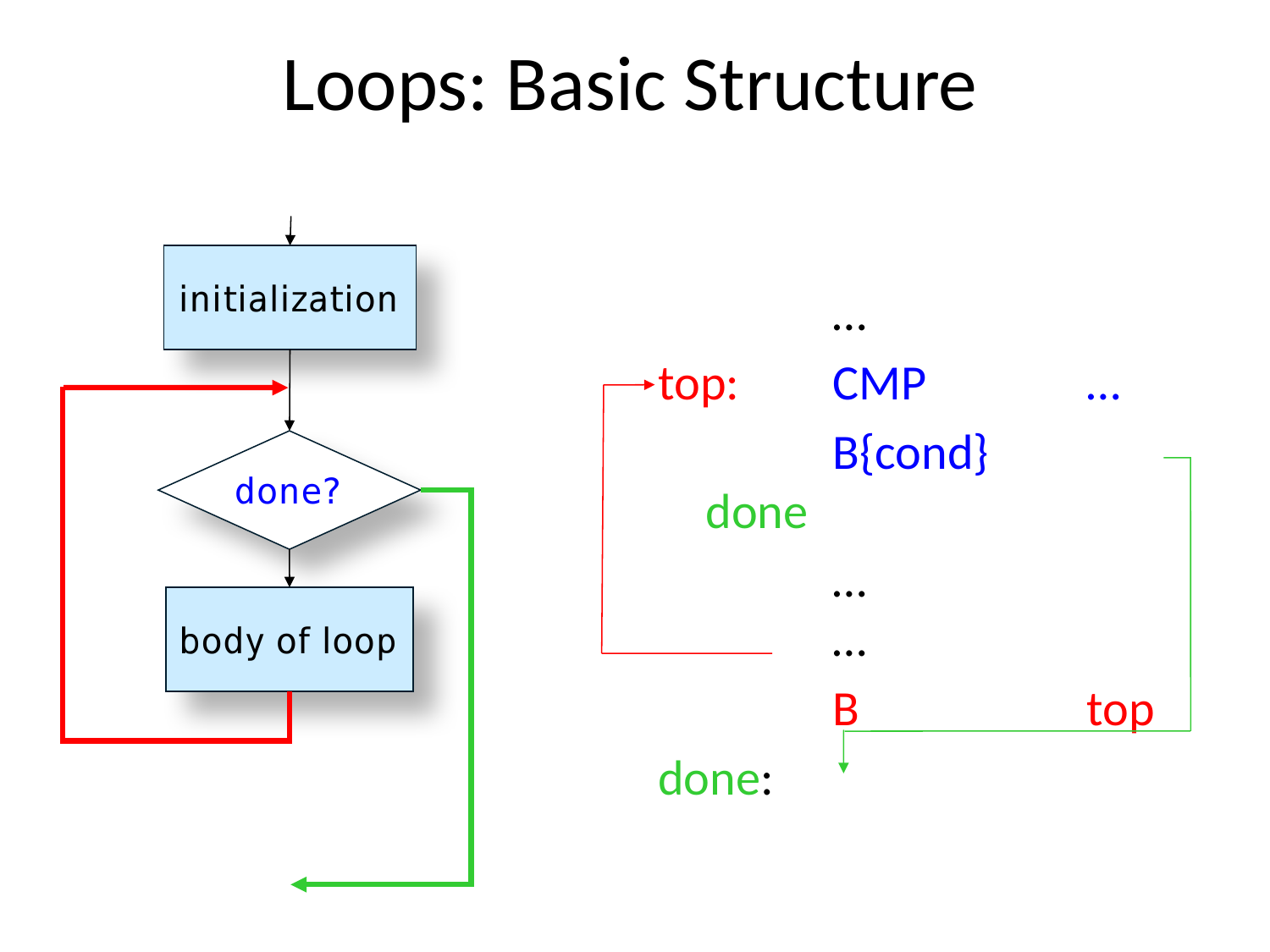

# Loops: Basic Structure
initialization

done?
body of loop
		…
top:	CMP		…
		B{cond}	done
		…
	…
		B		top
done: